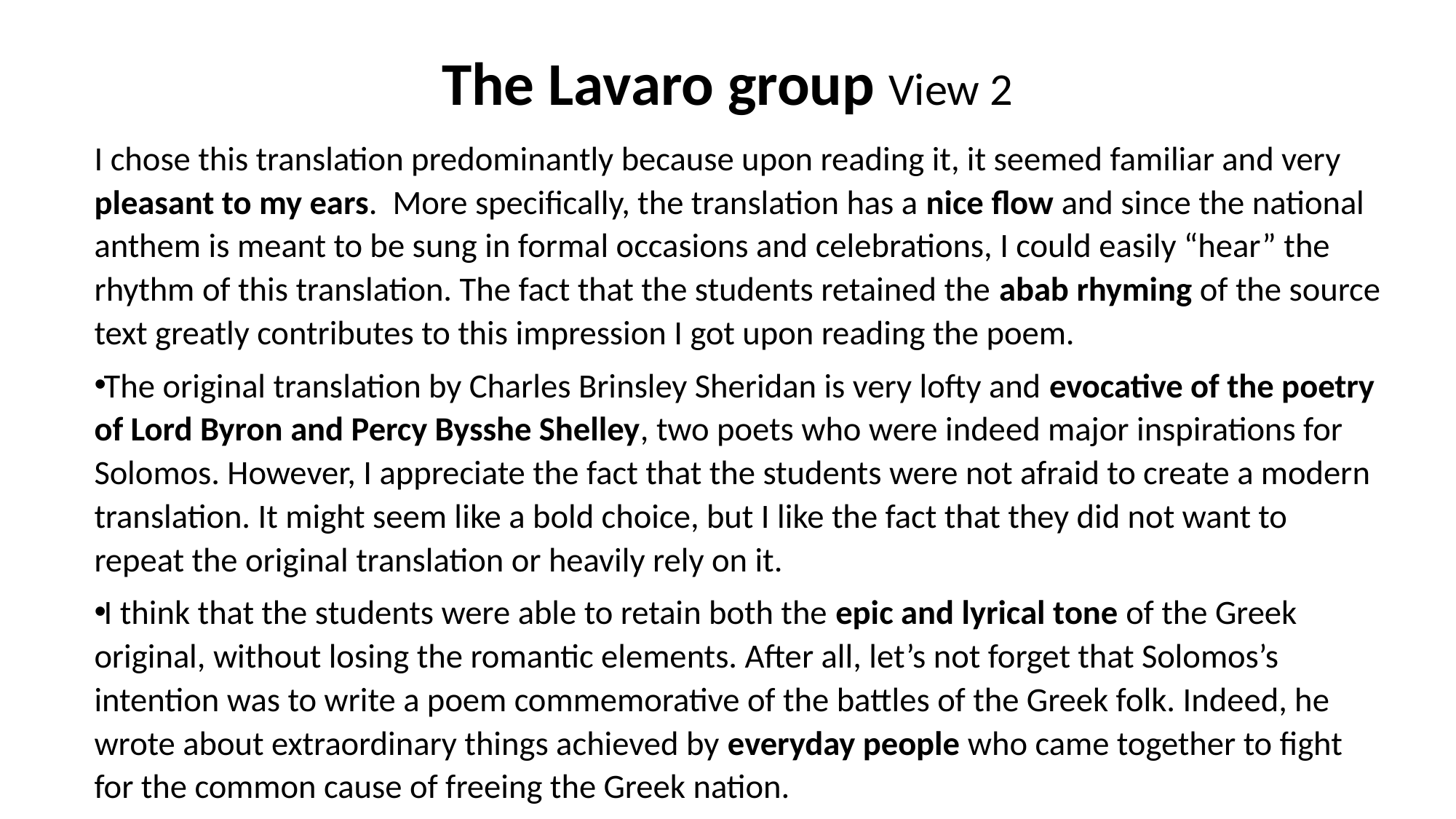

# The Lavaro group View 2
I chose this translation predominantly because upon reading it, it seemed familiar and very pleasant to my ears.  More specifically, the translation has a nice flow and since the national anthem is meant to be sung in formal occasions and celebrations, I could easily “hear” the rhythm of this translation. The fact that the students retained the abab rhyming of the source text greatly contributes to this impression I got upon reading the poem.
The original translation by Charles Brinsley Sheridan is very lofty and evocative of the poetry of Lord Byron and Percy Bysshe Shelley, two poets who were indeed major inspirations for Solomos. However, I appreciate the fact that the students were not afraid to create a modern translation. It might seem like a bold choice, but I like the fact that they did not want to repeat the original translation or heavily rely on it.
I think that the students were able to retain both the epic and lyrical tone of the Greek original, without losing the romantic elements. After all, let’s not forget that Solomos’s intention was to write a poem commemorative of the battles of the Greek folk. Indeed, he wrote about extraordinary things achieved by everyday people who came together to fight for the common cause of freeing the Greek nation.